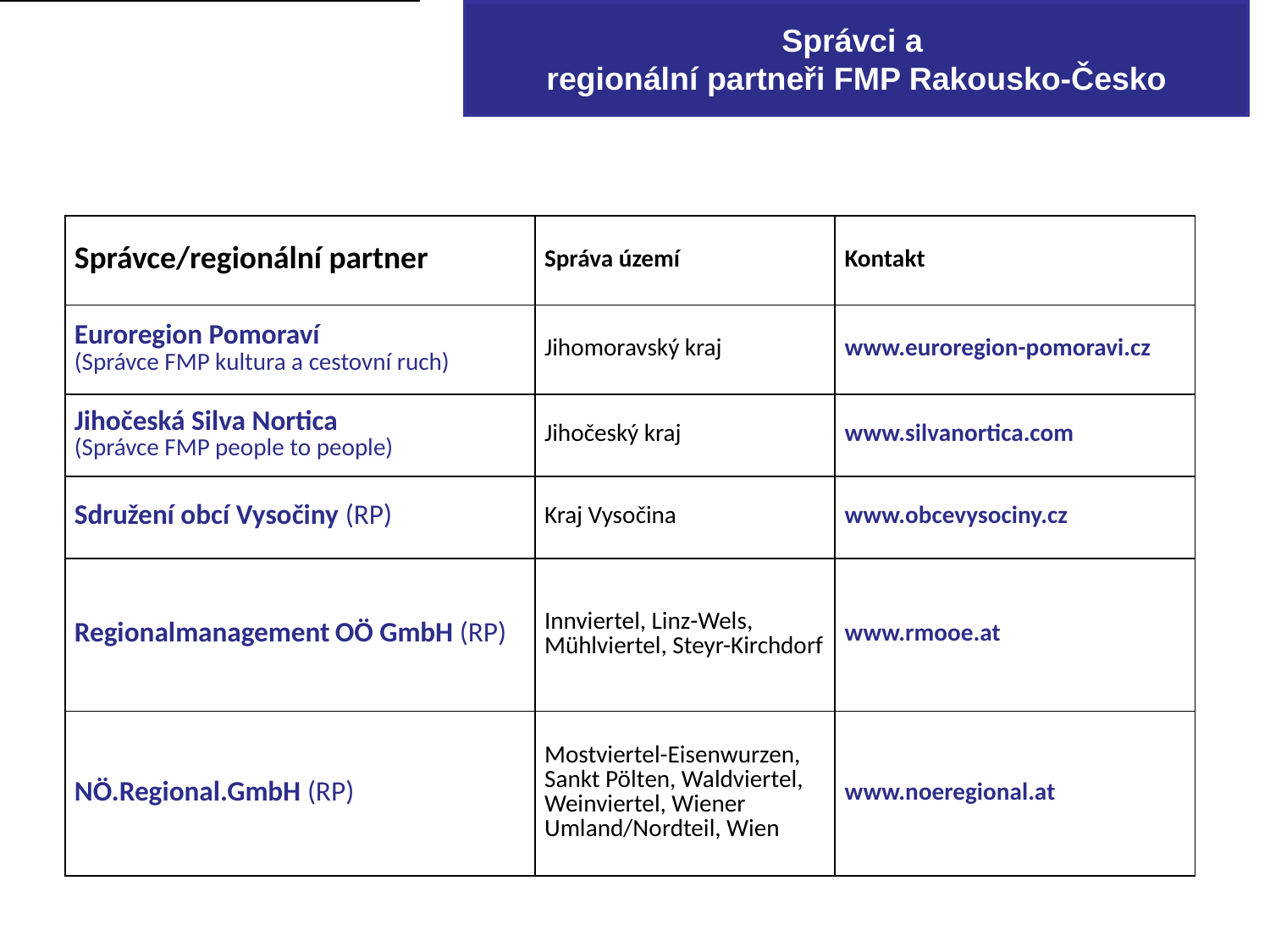

Správci a
regionální partneři FMP Rakousko-Česko
| Správce/regionální partner | Správa území | Kontakt |
| --- | --- | --- |
| Euroregion Pomoraví (Správce FMP kultura a cestovní ruch) | Jihomoravský kraj | www.euroregion-pomoravi.cz |
| Jihočeská Silva Nortica (Správce FMP people to people) | Jihočeský kraj | www.silvanortica.com |
| Sdružení obcí Vysočiny (RP) | Kraj Vysočina | www.obcevysociny.cz |
| Regionalmanagement OÖ GmbH (RP) | Innviertel, Linz-Wels, Mühlviertel, Steyr-Kirchdorf | www.rmooe.at |
| NÖ.Regional.GmbH (RP) | Mostviertel-Eisenwurzen, Sankt Pölten, Waldviertel, Weinviertel, Wiener Umland/Nordteil, Wien | www.noeregional.at |